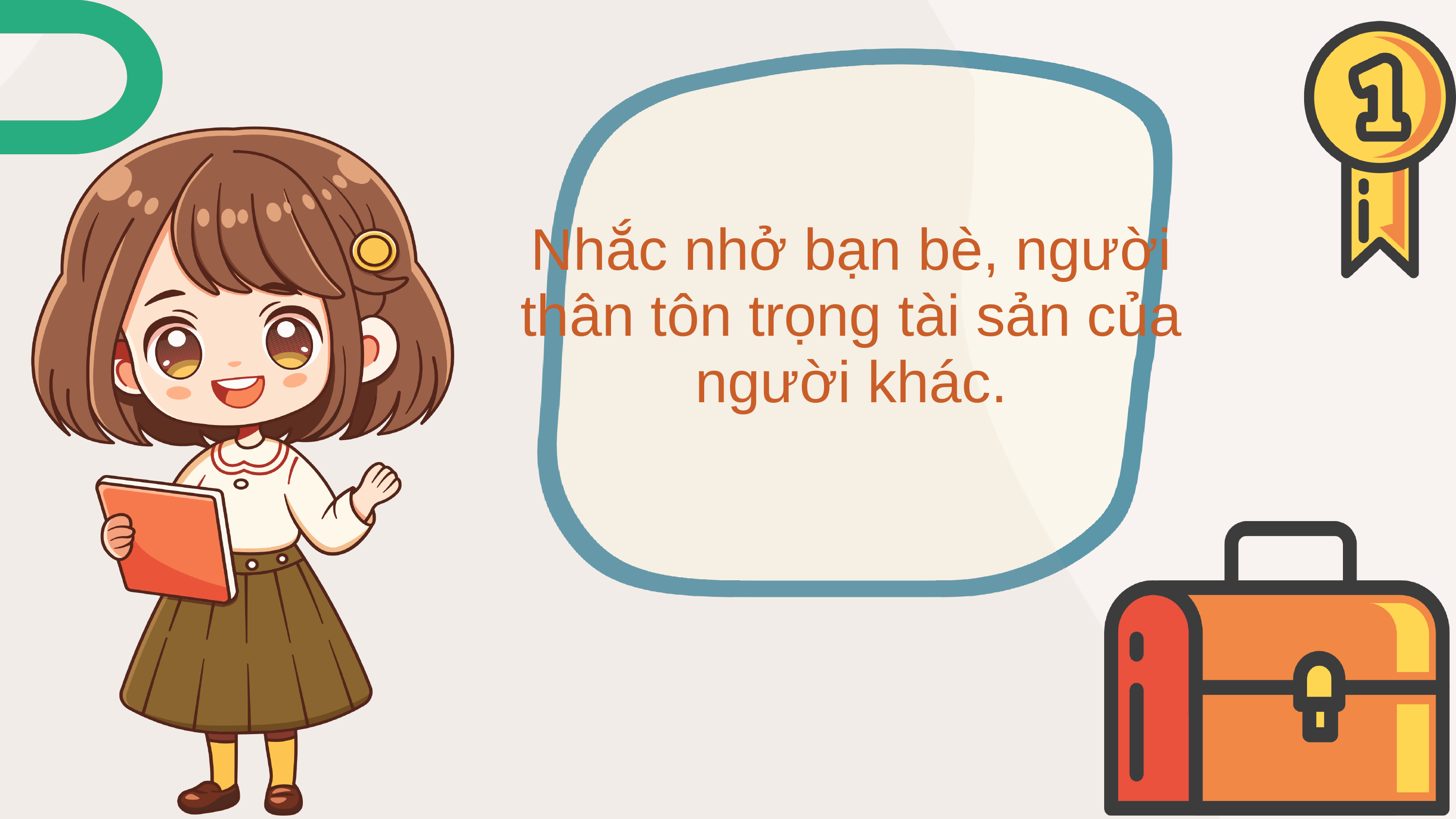

Nhắc nhở bạn bè, người thân tôn trọng tài sản của người khác.